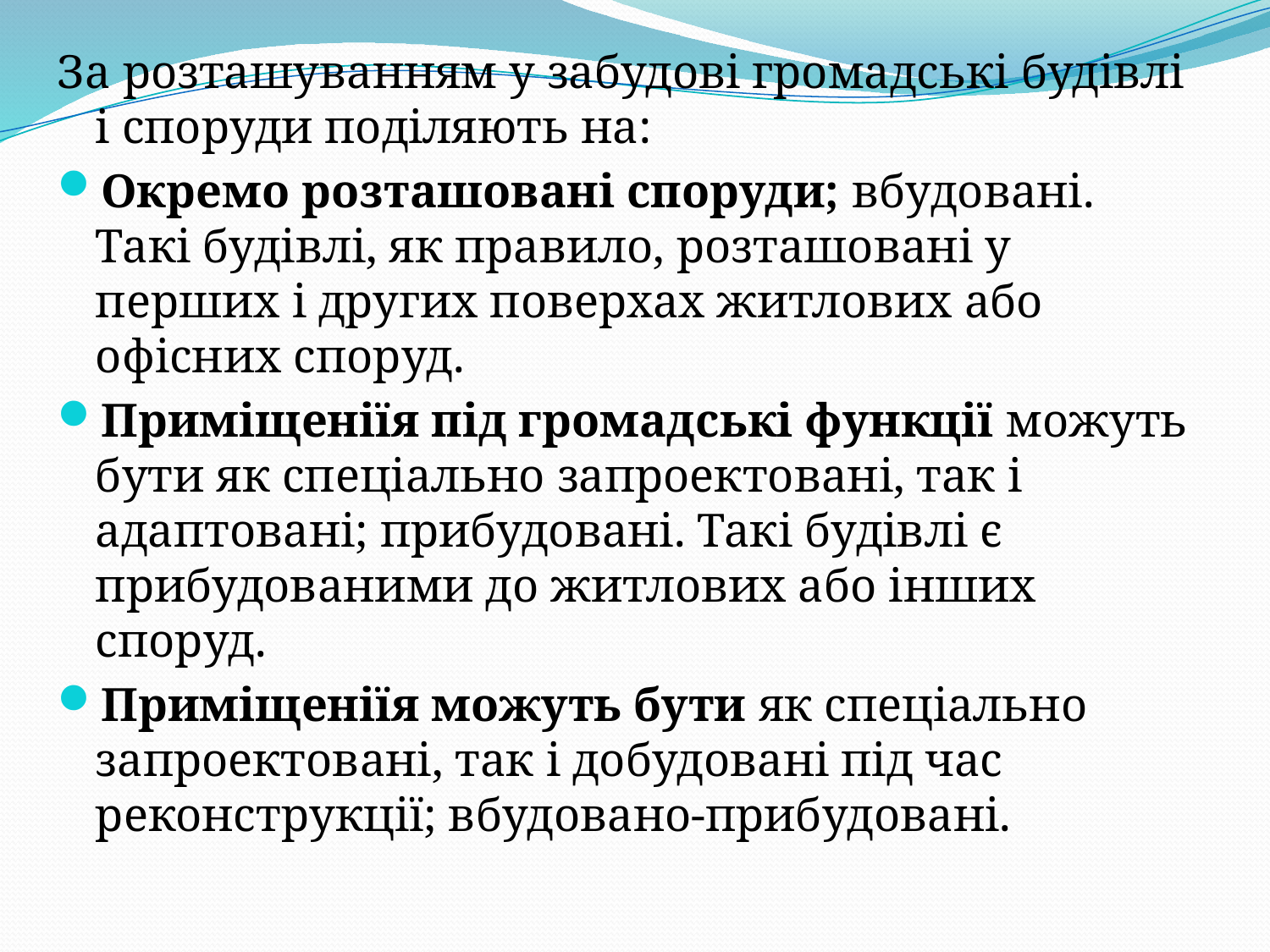

За розташуванням у забудові громадські будівлі і споруди поділяють на:
Окремо розташовані споруди; вбудовані. Такі будівлі, як правило, розташовані у перших і других поверхах житлових або офісних споруд.
Приміщеніїя під громадські функції можуть бути як спеціально запроектовані, так і адаптовані; прибудовані. Такі будівлі є прибудованими до житлових або інших споруд.
Приміщеніїя можуть бути як спеціально запроектовані, так і добудовані під час реконструкції; вбудовано-прибудовані.